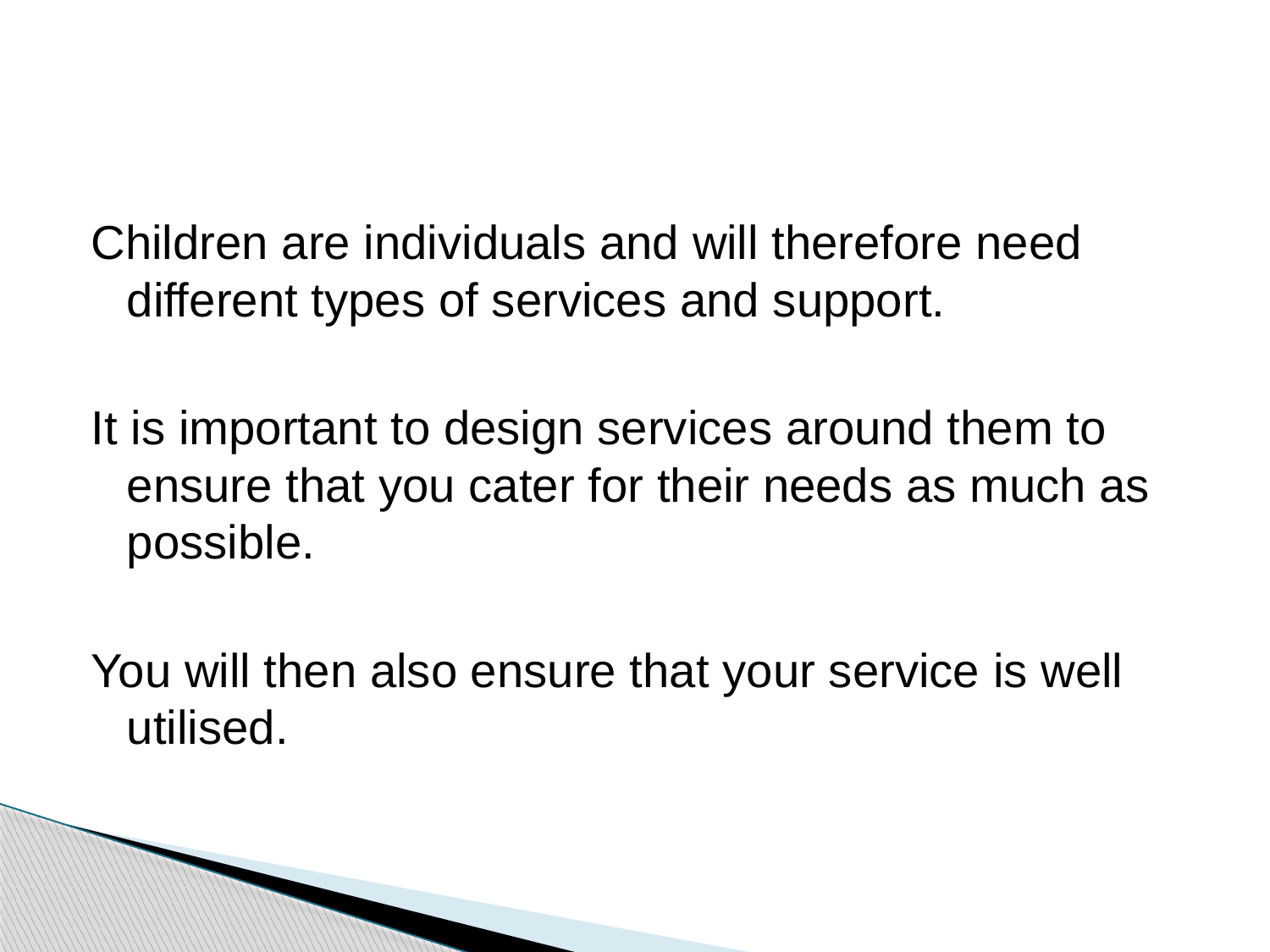

Children are individuals and will therefore need different types of services and support.

It is important to design services around them to ensure that you cater for their needs as much as possible.

You will then also ensure that your service is well utilised.